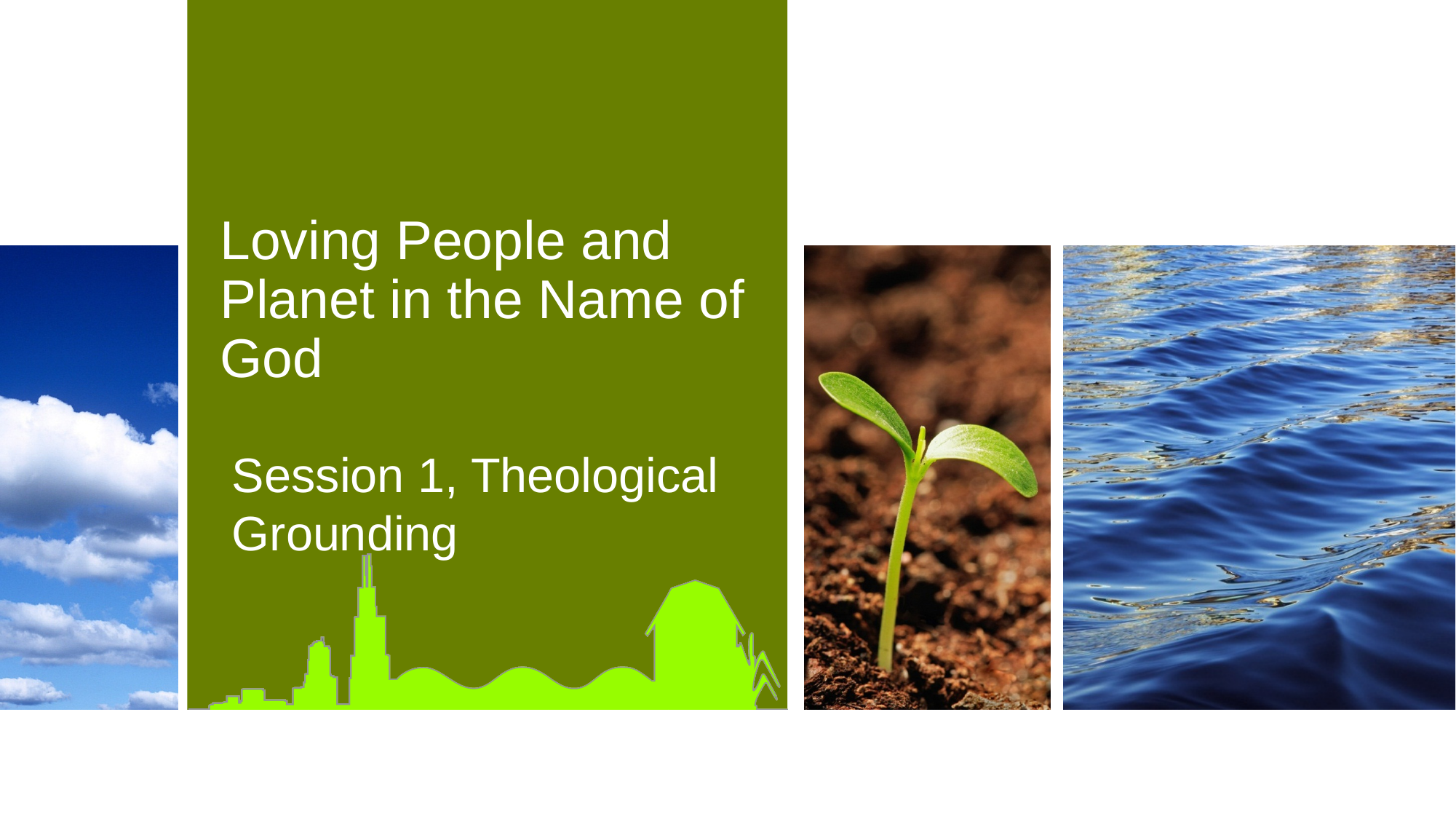

# Loving People and Planet in the Name of God
Session 1, Theological Grounding